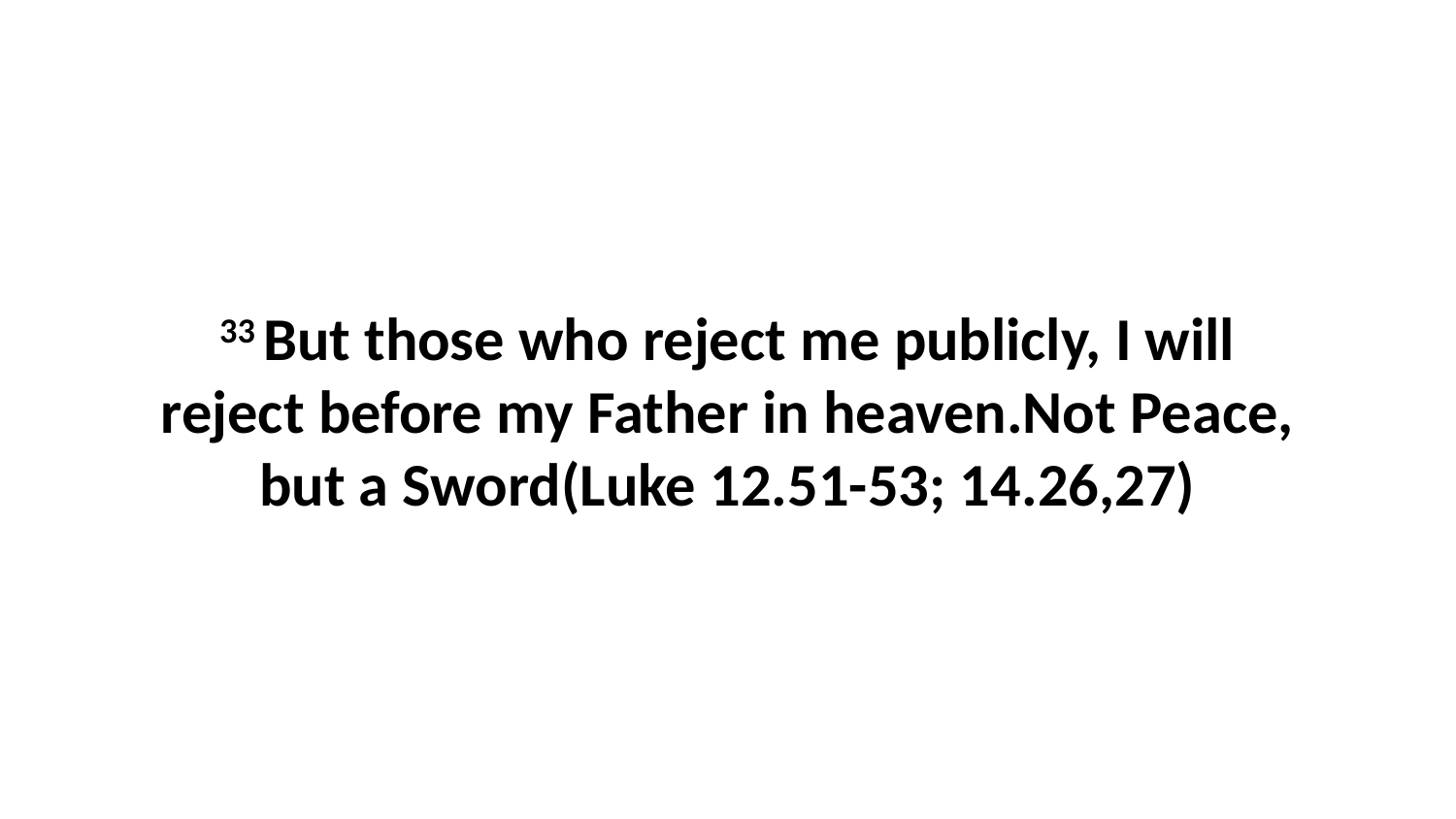

33 But those who reject me publicly, I will reject before my Father in heaven.Not Peace, but a Sword(Luke 12.51-53; 14.26,27)